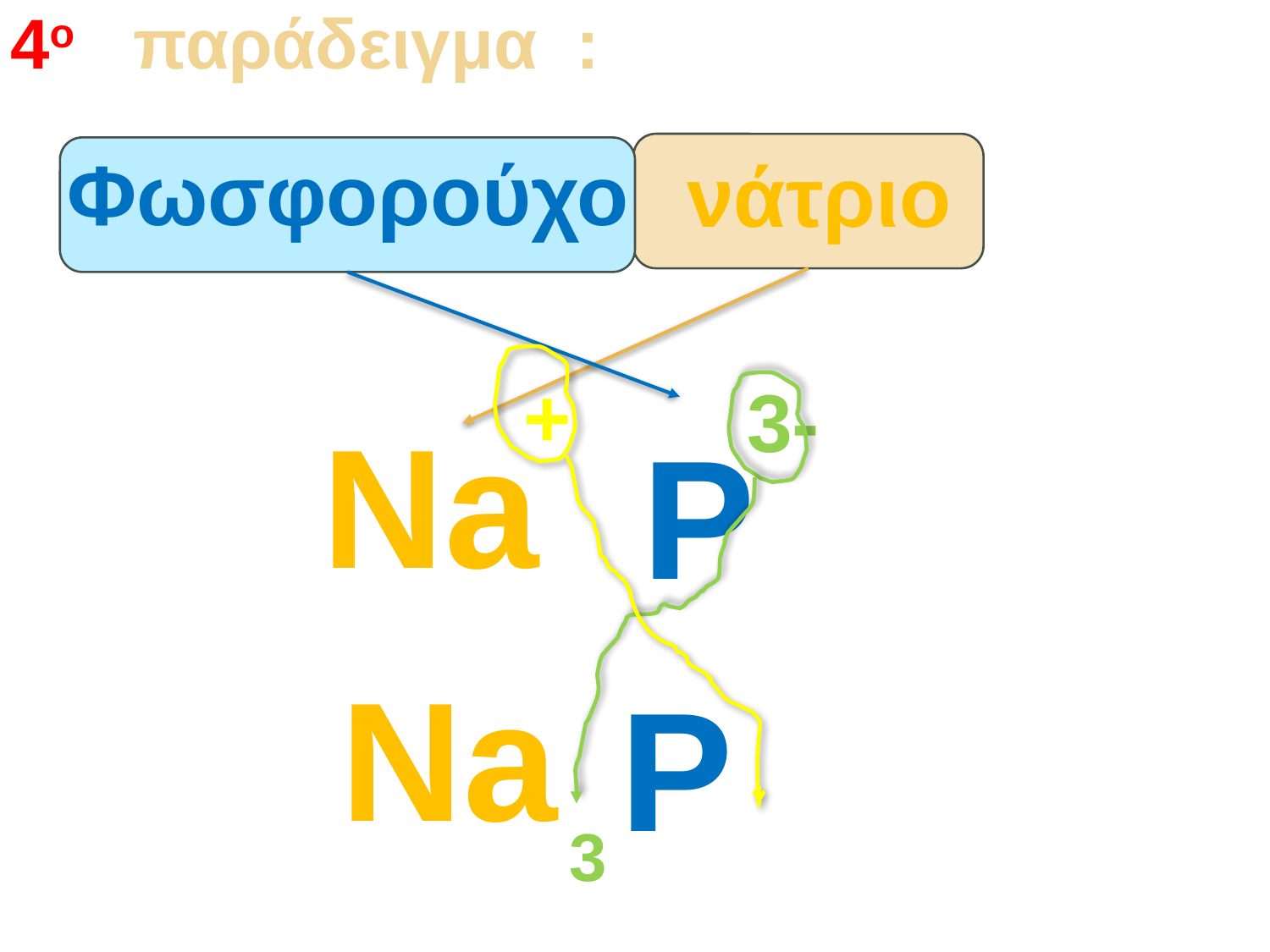

4ο   παράδειγμα  :

Φωσφορούχο
 νάτριο

+

3-

Na
P

Na
P
3